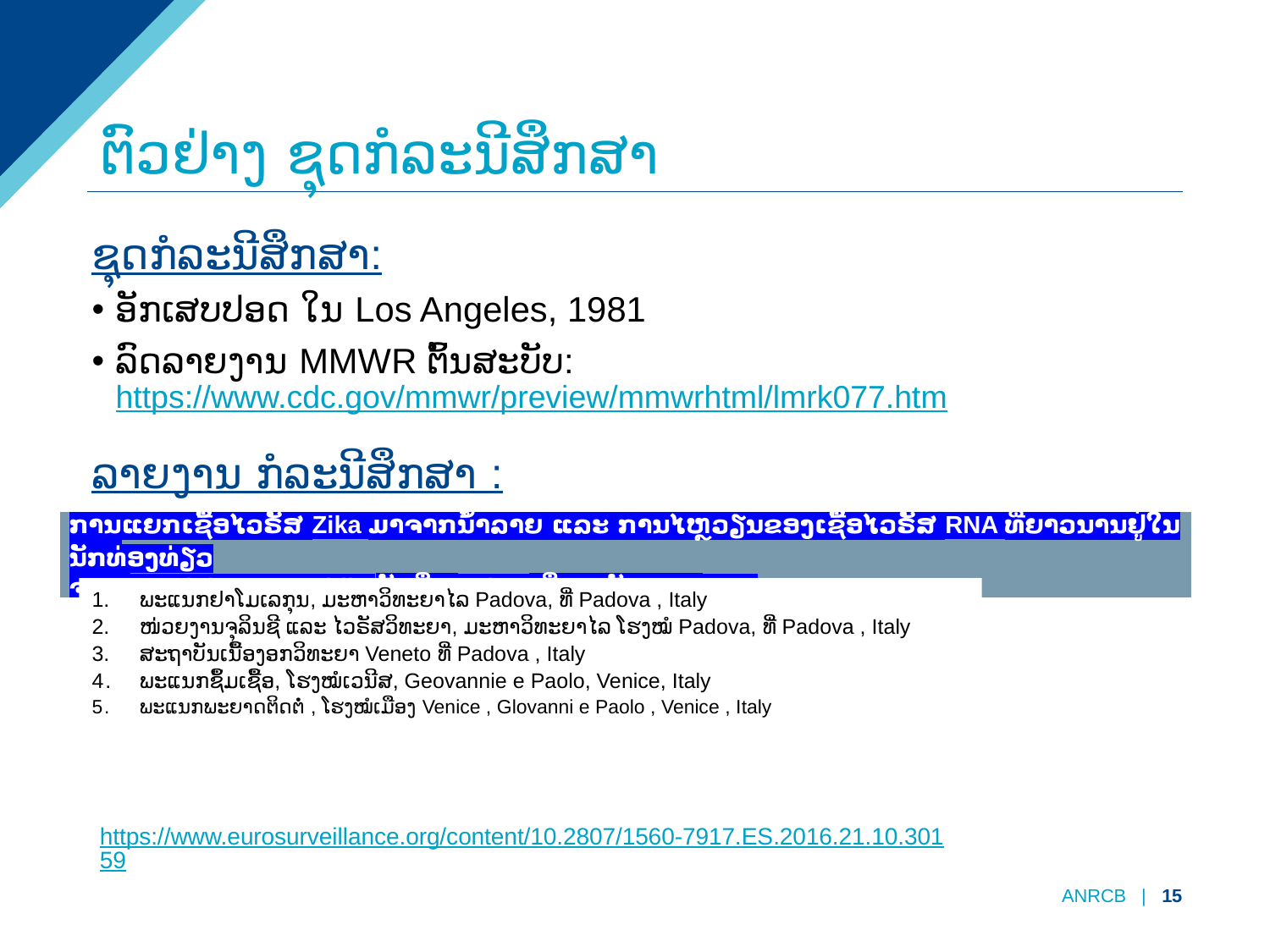

# ຕົວຢ່າງ ຊຸດກໍລະນີສຶກສາ
ຊຸດກໍລະນີສຶກສາ:
ອັກເສບປອດ ໃນ Los Angeles, 1981
ລົດລາຍງານ MMWR ຕົ້ນສະບັບ: https://www.cdc.gov/mmwr/preview/mmwrhtml/lmrk077.htm

ລາຍງານ ກໍລະນີສຶກສາ :
| ການ​ແຍກເຊື້ອ​ໄວ​ຣັສ Zika ມາ​ຈາກ​ນ້ຳລາຍ ​ແລະ ການ​ໄຫຼວຽນຂອງ​ເຊື້ອ​ໄວຣັສ RNA ທີ່​ຍາວ​ນານ​ຢູ່​ໃນ​ນັກ​ທ່ອງ​ທ່ຽວ ຈາກ Dominican Republic ກັບຄືນ Italy , ​ເດືອນ ມັງກອນ 2016 |
| --- |
ພະ​ແນ​ກຢາ​ໂມ​ເລ​ກຸນ, ມະຫາວິທະຍາ​ໄລ Padova, ທີ່ Padova , Italy
ໜ່ວຍງານ​ຈຸລິນ​ຊີ ​ແລະ ​ໄວຣັສວິທະຍາ, ມະຫາວິທະຍາ​ໄລ ​ໂຮງໝໍ Padova, ທີ່ Padova , Italy
ສະ​ຖາ​ບັນ​ເນື້ອ​ງອກ​ວິທະຍາ Veneto ທີ່ Padova , Italy
ພະແນກຊຶ້ມເຊື້ອ, ໂຮງໝໍເວນີສ, Geovannie e Paolo, Venice, Italy
ພະ​ແນ​ກພະຍາດ​ຕິດ​ຕໍ່ , ​​ໂຮງໝໍ​ເມືອງ Venice , Glovanni e Paolo , Venice , Italy
https://www.eurosurveillance.org/content/10.2807/1560-7917.ES.2016.21.10.30159

ANRCB   |   15